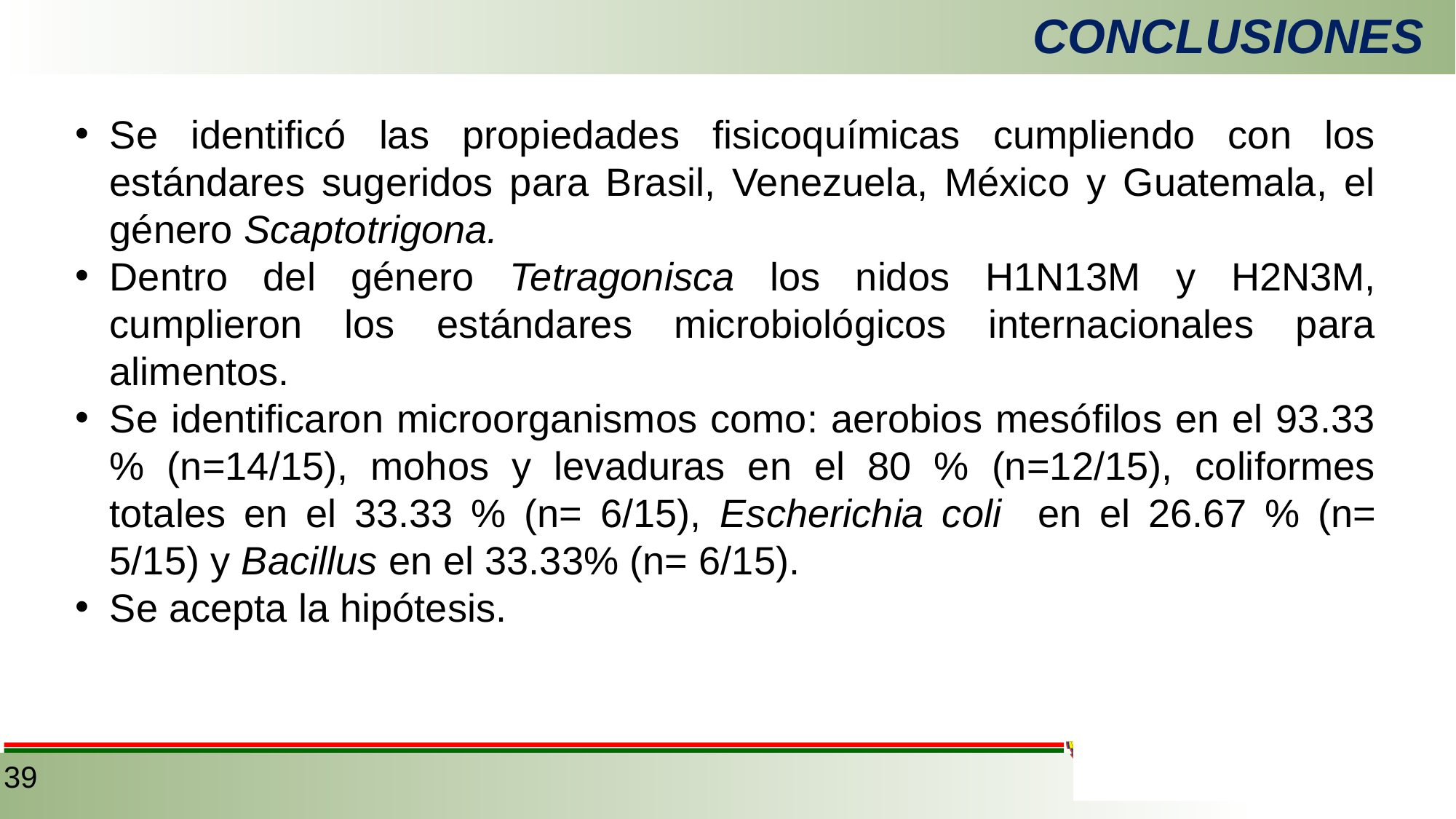

# CONCLUSIONES
Se identificó las propiedades fisicoquímicas cumpliendo con los estándares sugeridos para Brasil, Venezuela, México y Guatemala, el género Scaptotrigona.
Dentro del género Tetragonisca los nidos H1N13M y H2N3M, cumplieron los estándares microbiológicos internacionales para alimentos.
Se identificaron microorganismos como: aerobios mesófilos en el 93.33 % (n=14/15), mohos y levaduras en el 80 % (n=12/15), coliformes totales en el 33.33 % (n= 6/15), Escherichia coli  en el 26.67 % (n= 5/15) y Bacillus en el 33.33% (n= 6/15).
Se acepta la hipótesis.

39